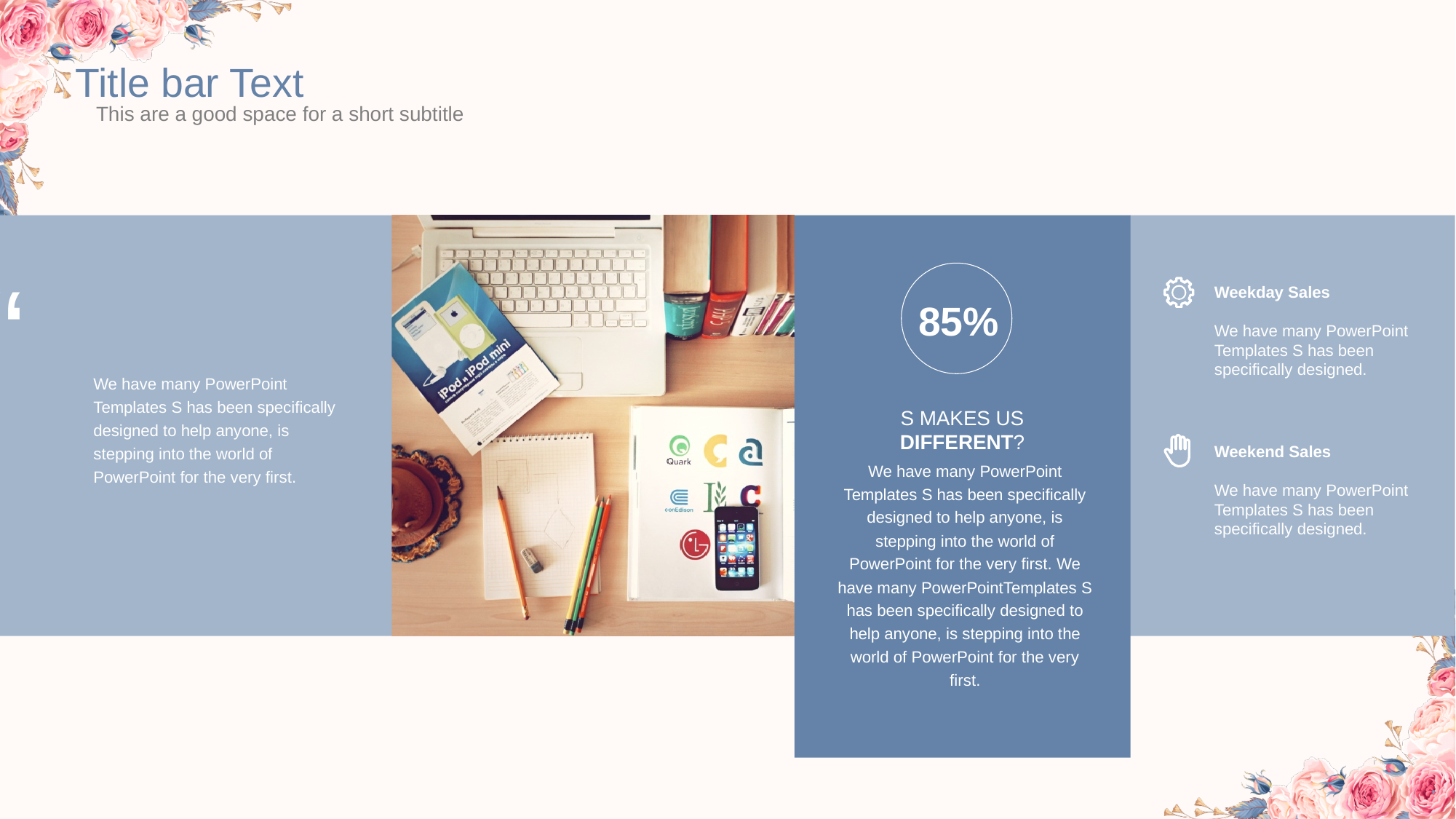

Title bar Text
This are a good space for a short subtitle

“

Weekday Sales

We have many PowerPoint Templates S has been specifically designed.
85%
We have many PowerPoint Templates S has been specifically designed to help anyone, is stepping into the world of PowerPoint for the very first.
S MAKES US
DIFFERENT?

Weekend Sales

We have many PowerPoint Templates S has been specifically designed.
We have many PowerPoint Templates S has been specifically designed to help anyone, is stepping into the world of PowerPoint for the very first. We have many PowerPointTemplates S has been specifically designed to help anyone, is stepping into the world of PowerPoint for the very first.